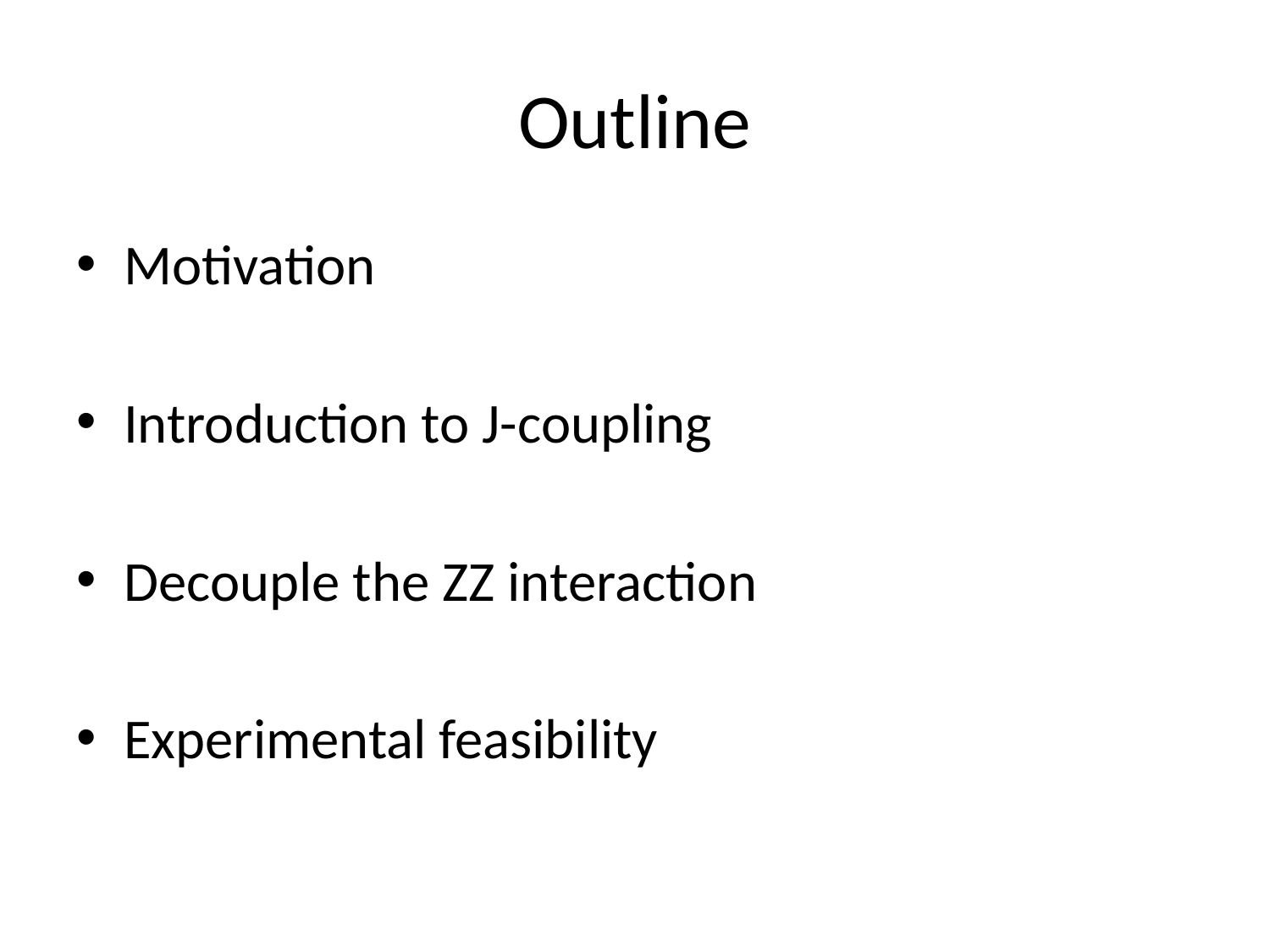

# Outline
Motivation

Introduction to J-coupling

Decouple the ZZ interaction

Experimental feasibility